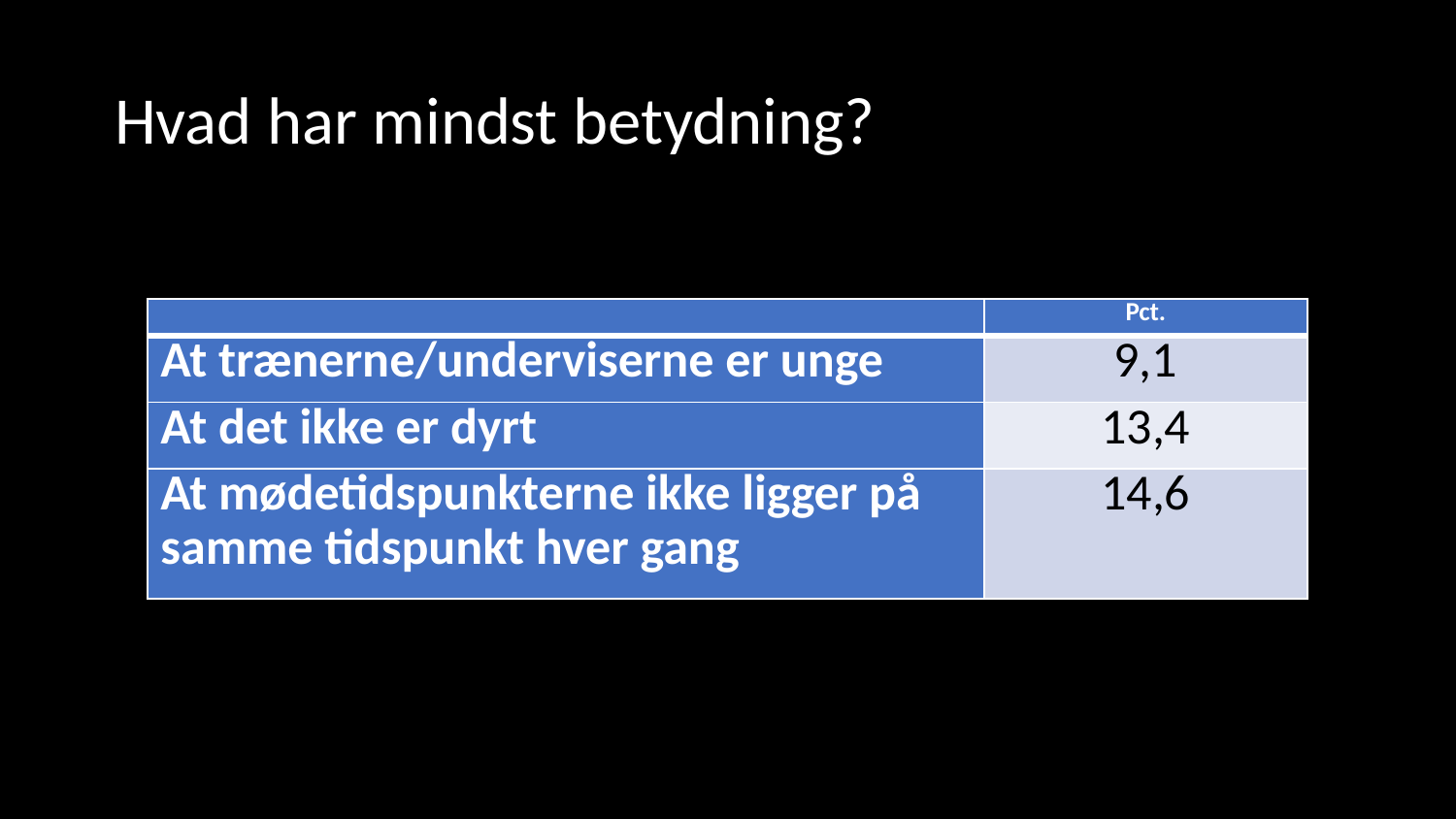

# Hvad har mindst betydning?
|  | Pct. |
| --- | --- |
| At trænerne/underviserne er unge | 9,1 |
| At det ikke er dyrt | 13,4 |
| At mødetidspunkterne ikke ligger på samme tidspunkt hver gang | 14,6 |